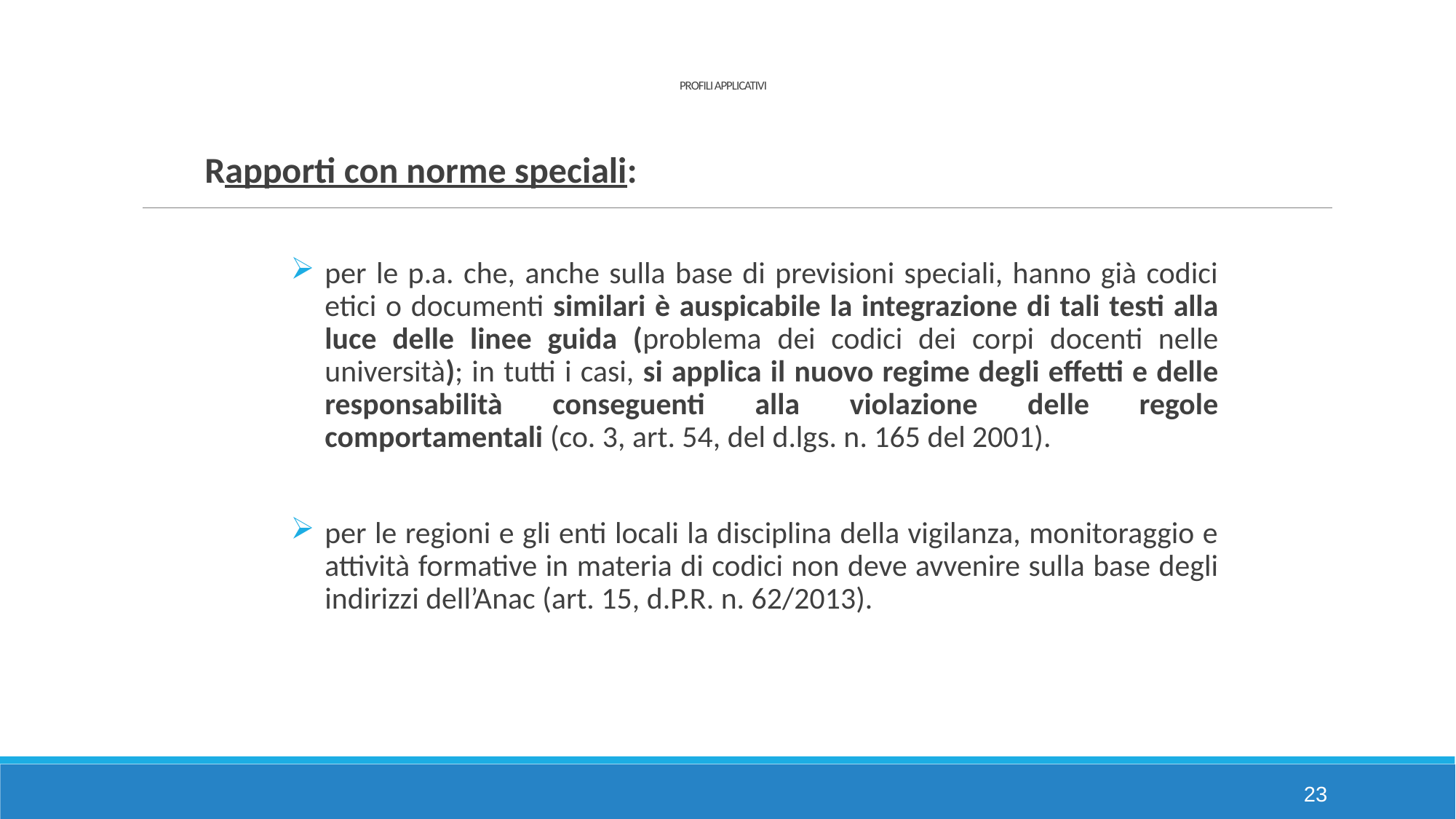

# PROFILI APPLICATIVI
Rapporti con norme speciali:

per le p.a. che, anche sulla base di previsioni speciali, hanno già codici etici o documenti similari è auspicabile la integrazione di tali testi alla luce delle linee guida (problema dei codici dei corpi docenti nelle università); in tutti i casi, si applica il nuovo regime degli effetti e delle responsabilità conseguenti alla violazione delle regole comportamentali (co. 3, art. 54, del d.lgs. n. 165 del 2001).

per le regioni e gli enti locali la disciplina della vigilanza, monitoraggio e attività formative in materia di codici non deve avvenire sulla base degli indirizzi dell’Anac (art. 15, d.P.R. n. 62/2013).

23